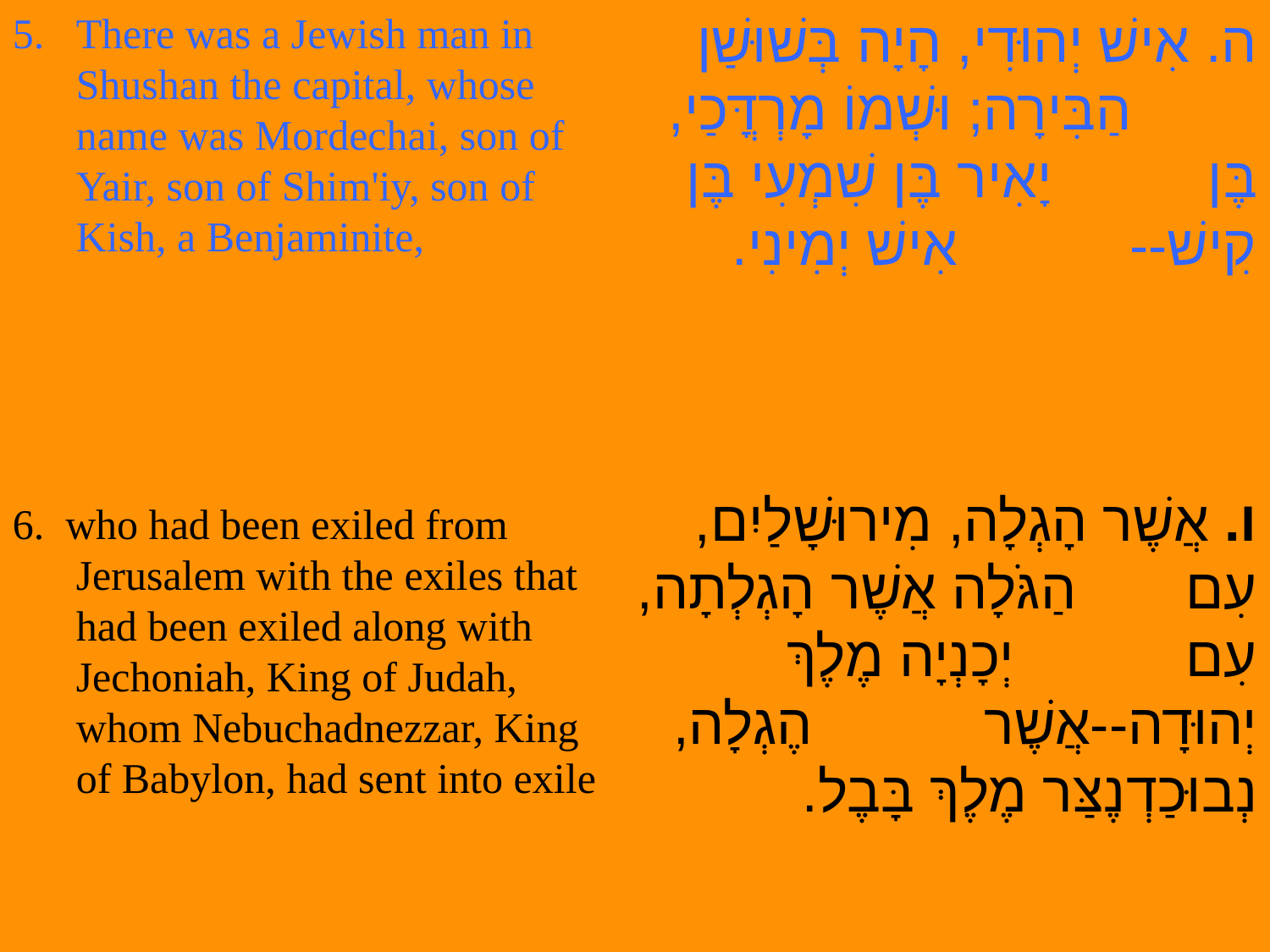

There was a Jewish man in Shushan the capital, whose name was Mordechai, son of Yair, son of Shim'iy, son of Kish, a Benjaminite,

6.  who had been exiled from Jerusalem with the exiles that had been exiled along with Jechoniah, King of Judah, whom Nebuchadnezzar, King of Babylon, had sent into exile
ה. אִישׁ יְהוּדִי, הָיָה בְּשׁוּשַׁן            הַבִּירָה; וּשְׁמוֹ מָרְדֳּכַי, בֶּן          יָאִיר בֶּן שִׁמְעִי בֶּן קִישׁ--           אִישׁ יְמִינִי.

ו. אֲשֶׁר הָגְלָה, מִירוּשָׁלַיִם, עִם       הַגֹּלָה אֲשֶׁר הָגְלְתָה, עִם           יְכָנְיָה מֶלֶךְ יְהוּדָה--אֲשֶׁר           הֶגְלָה,  נְבוּכַדְנֶצַּר מֶלֶךְ בָּבֶל.